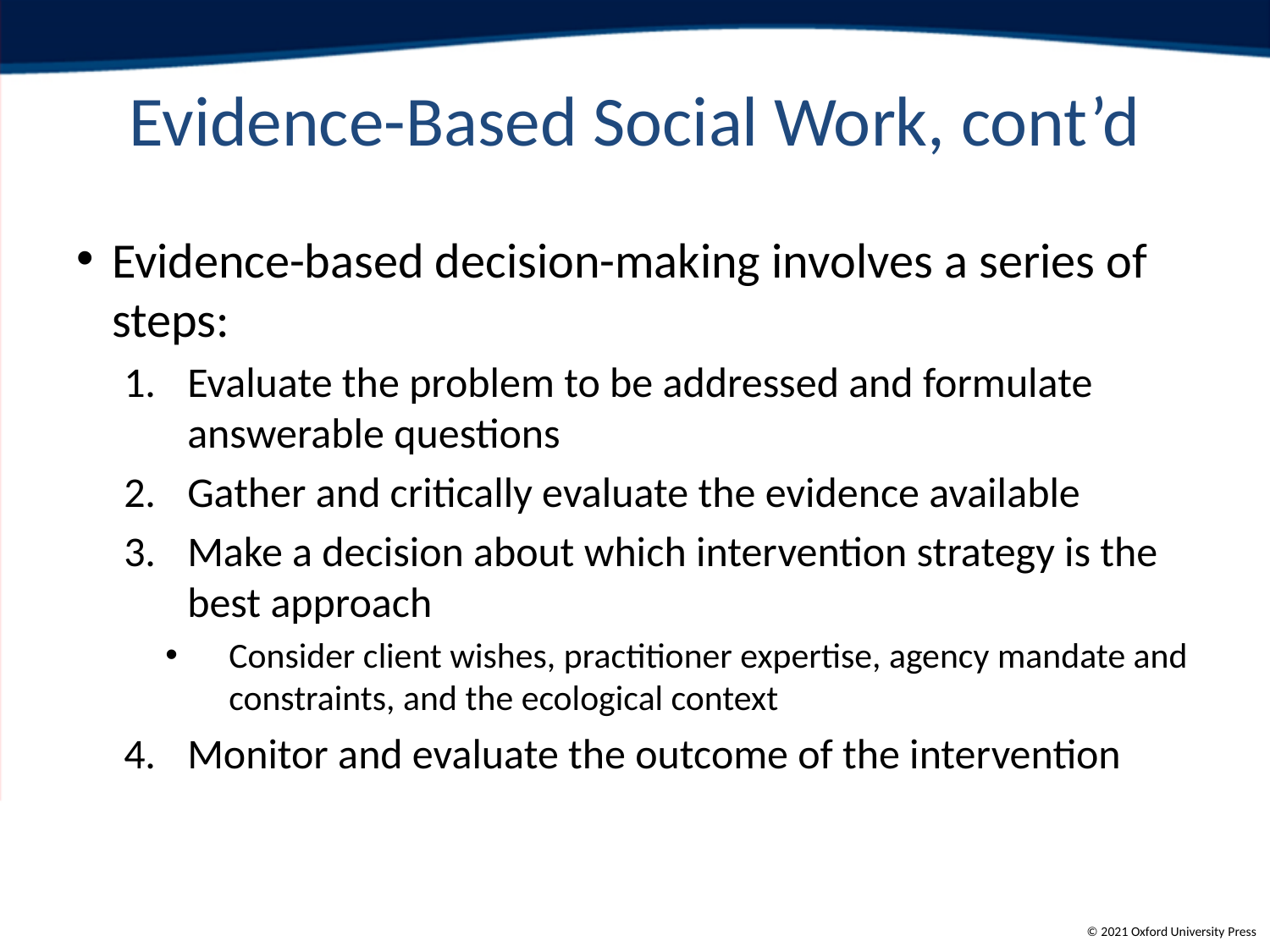

# Evidence-Based Social Work, cont’d
Evidence-based decision-making involves a series of steps:
Evaluate the problem to be addressed and formulate answerable questions
Gather and critically evaluate the evidence available
Make a decision about which intervention strategy is the best approach
Consider client wishes, practitioner expertise, agency mandate and constraints, and the ecological context
Monitor and evaluate the outcome of the intervention